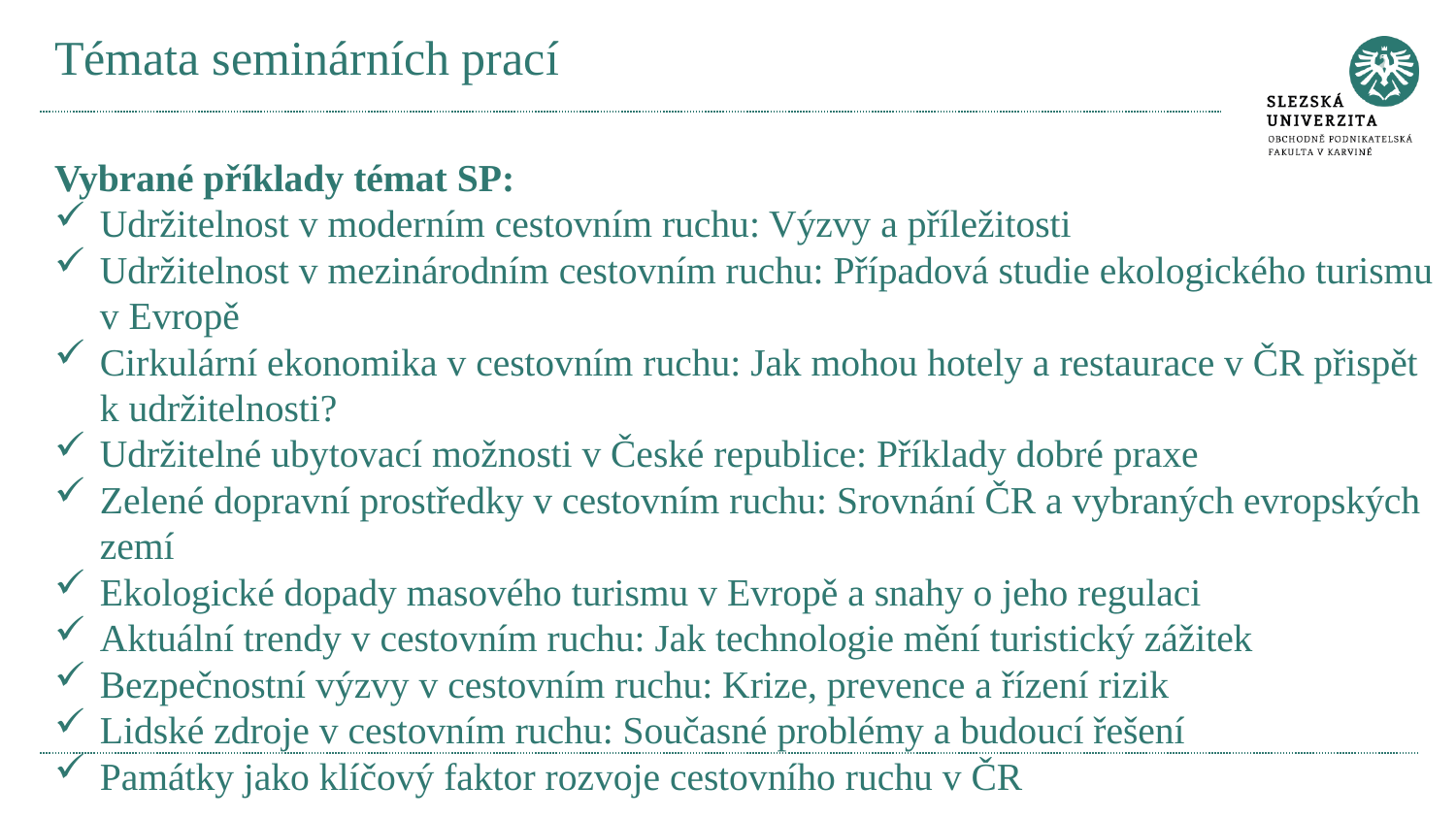

# Témata seminárních prací

Vybrané příklady témat SP:
Udržitelnost v moderním cestovním ruchu: Výzvy a příležitosti
Udržitelnost v mezinárodním cestovním ruchu: Případová studie ekologického turismu v Evropě
Cirkulární ekonomika v cestovním ruchu: Jak mohou hotely a restaurace v ČR přispět k udržitelnosti?
Udržitelné ubytovací možnosti v České republice: Příklady dobré praxe
Zelené dopravní prostředky v cestovním ruchu: Srovnání ČR a vybraných evropských zemí
Ekologické dopady masového turismu v Evropě a snahy o jeho regulaci
Aktuální trendy v cestovním ruchu: Jak technologie mění turistický zážitek
Bezpečnostní výzvy v cestovním ruchu: Krize, prevence a řízení rizik
Lidské zdroje v cestovním ruchu: Současné problémy a budoucí řešení
Památky jako klíčový faktor rozvoje cestovního ruchu v ČR